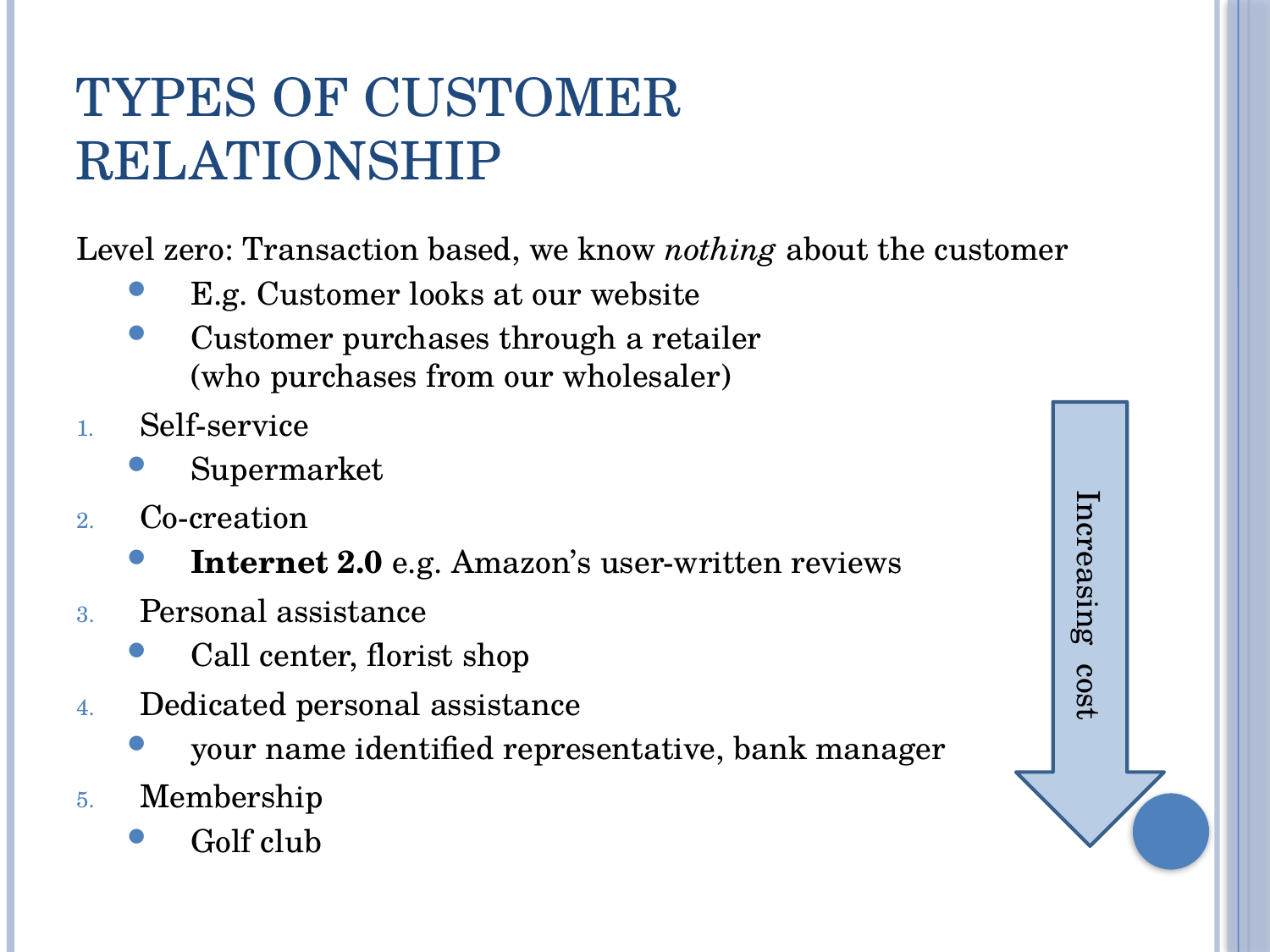

# Types of Customer Relationship
Level zero: Transaction based, we know nothing about the customer
E.g. Customer looks at our website
Customer purchases through a retailer
(who purchases from our wholesaler)
Self-service
Supermarket
Co-creation
Internet 2.0 e.g. Amazon’s user-written reviews
Personal assistance
Call center, florist shop
Dedicated personal assistance
your name identified representative, bank manager
Membership
Golf club

Increasing  cost